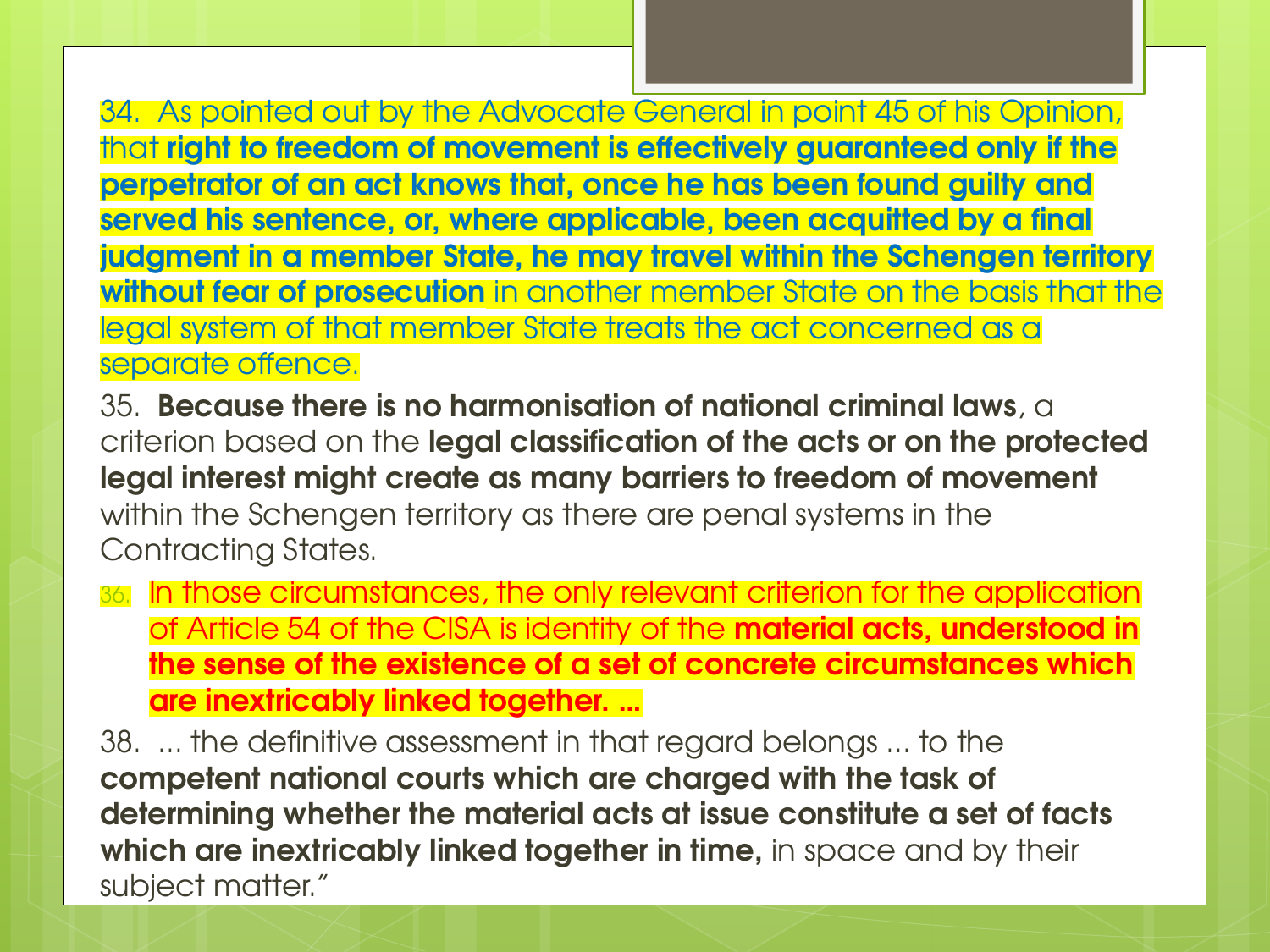

34.  As pointed out by the Advocate General in point 45 of his Opinion, that right to freedom of movement is effectively guaranteed only if the perpetrator of an act knows that, once he has been found guilty and served his sentence, or, where applicable, been acquitted by a final judgment in a member State, he may travel within the Schengen territory without fear of prosecution in another member State on the basis that the legal system of that member State treats the act concerned as a separate offence.
35.  Because there is no harmonisation of national criminal laws, a criterion based on the legal classification of the acts or on the protected legal interest might create as many barriers to freedom of movement within the Schengen territory as there are penal systems in the Contracting States.
In those circumstances, the only relevant criterion for the application of Article 54 of the CISA is identity of the material acts, understood in the sense of the existence of a set of concrete circumstances which are inextricably linked together. …
38.  ... the definitive assessment in that regard belongs ... to the competent national courts which are charged with the task of determining whether the material acts at issue constitute a set of facts which are inextricably linked together in time, in space and by their subject matter.”